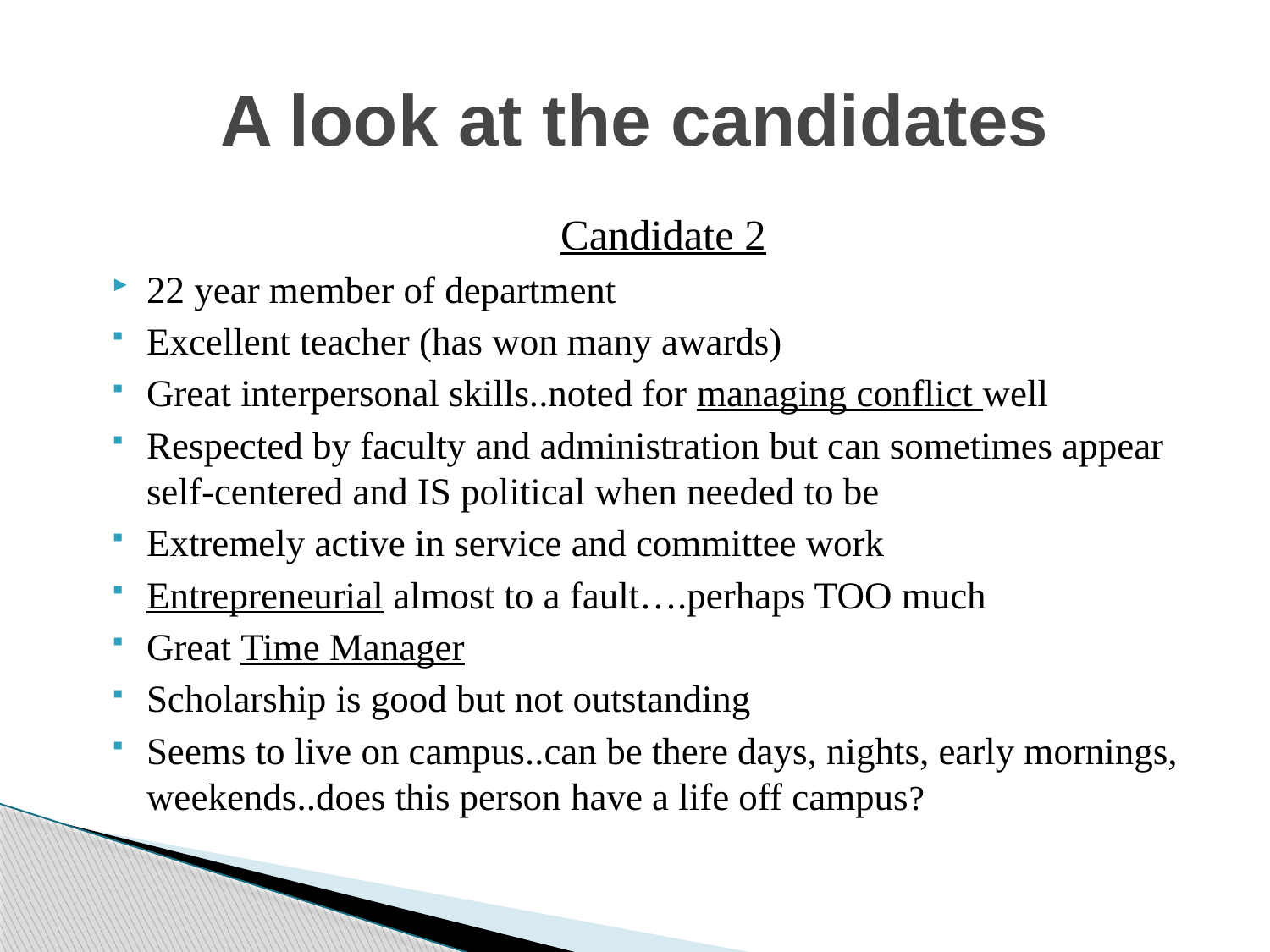

# A look at the candidates
Candidate 2
22 year member of department
Excellent teacher (has won many awards)
Great interpersonal skills..noted for managing conflict well
Respected by faculty and administration but can sometimes appear self-centered and IS political when needed to be
Extremely active in service and committee work
Entrepreneurial almost to a fault….perhaps TOO much
Great Time Manager
Scholarship is good but not outstanding
Seems to live on campus..can be there days, nights, early mornings, weekends..does this person have a life off campus?